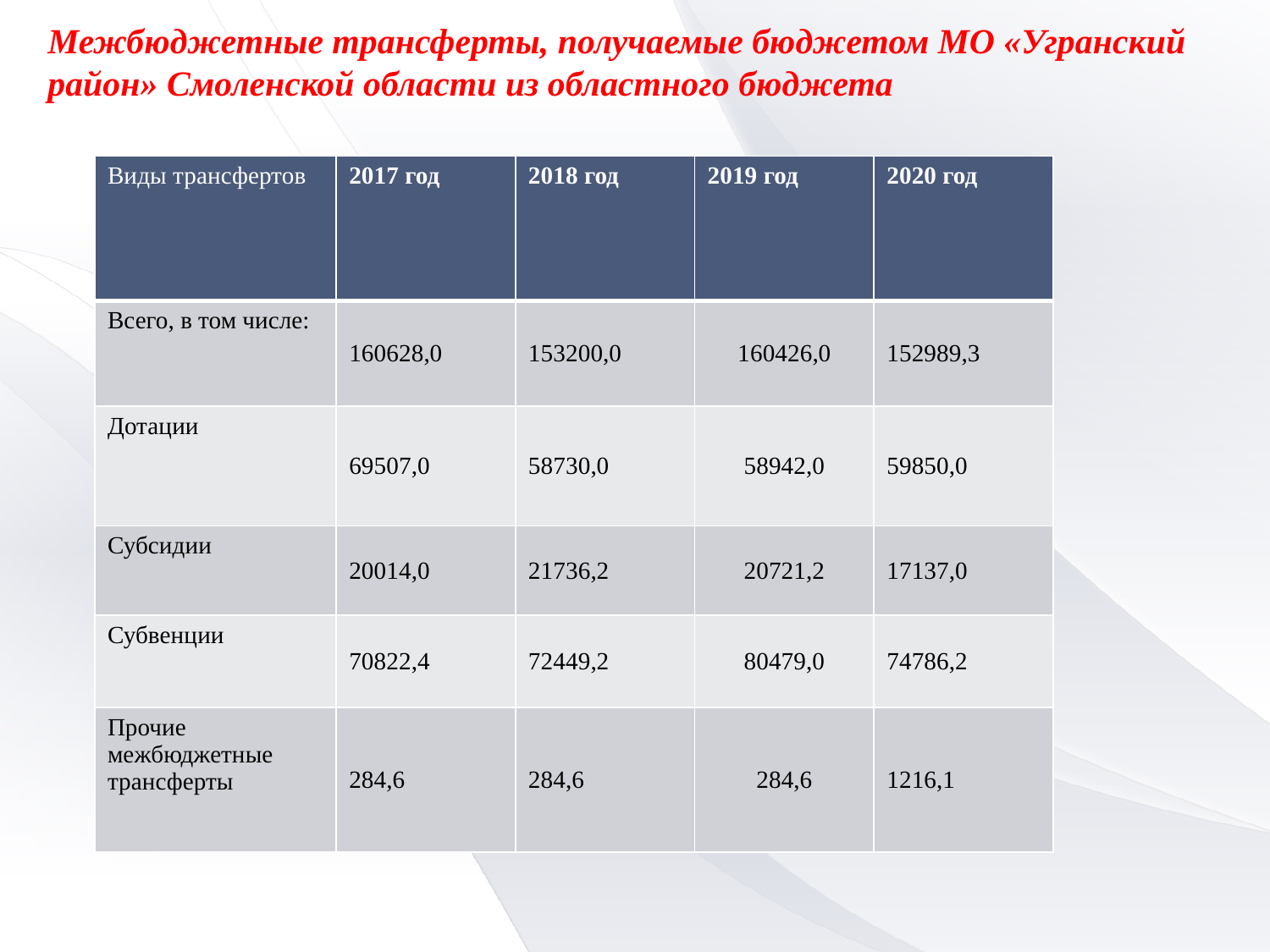

# Межбюджетные трансферты, получаемые бюджетом МО «Угранский район» Смоленской области из областного бюджета
| Виды трансфертов | 2017 год | 2018 год | 2019 год | 2020 год |
| --- | --- | --- | --- | --- |
| Всего, в том числе: | 160628,0 | 153200,0 | 160426,0 | 152989,3 |
| Дотации | 69507,0 | 58730,0 | 58942,0 | 59850,0 |
| Субсидии | 20014,0 | 21736,2 | 20721,2 | 17137,0 |
| Субвенции | 70822,4 | 72449,2 | 80479,0 | 74786,2 |
| Прочие межбюджетные трансферты | 284,6 | 284,6 | 284,6 | 1216,1 |